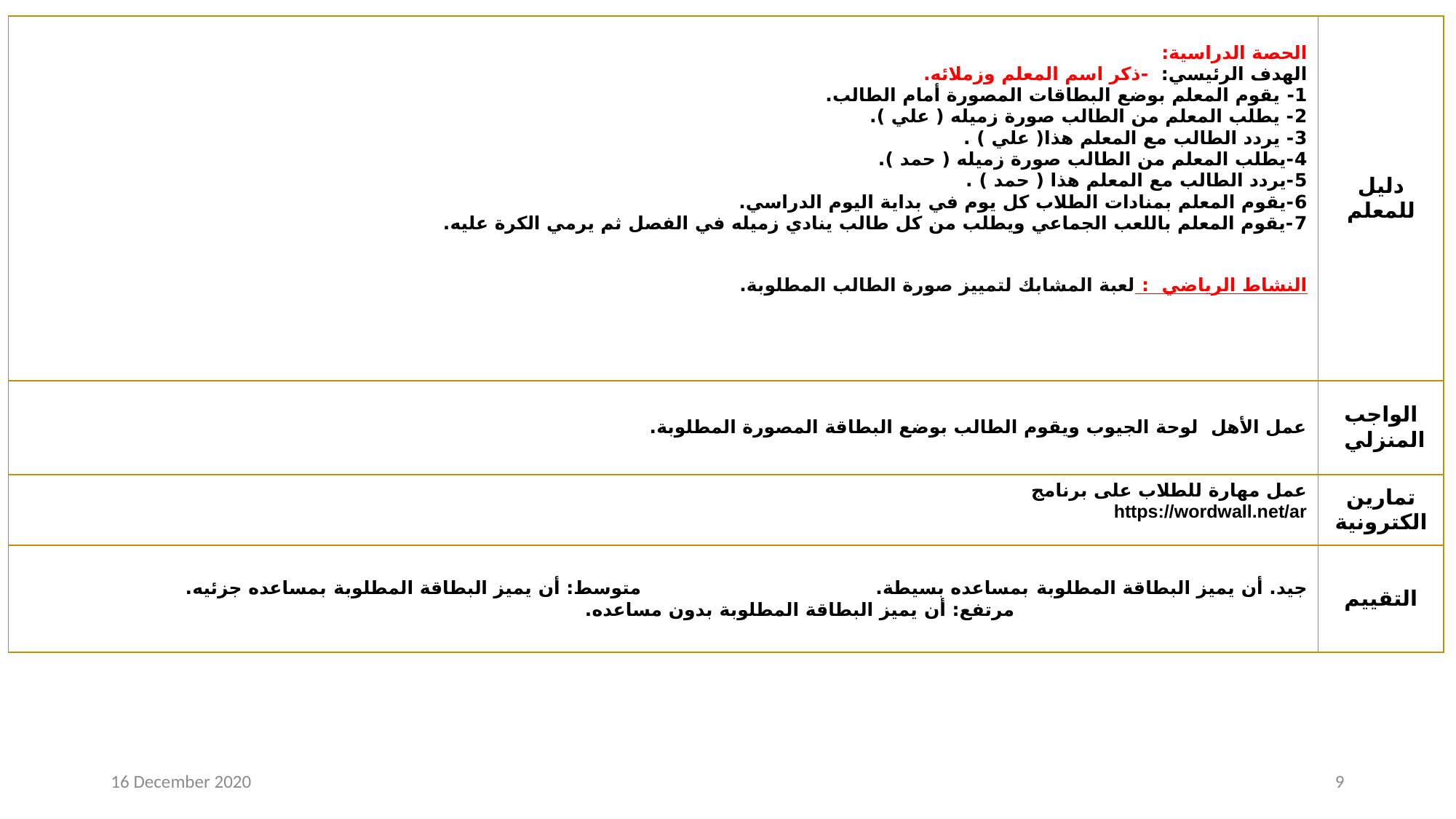

| الحصة الدراسية: الهدف الرئيسي: -ذكر اسم المعلم وزملائه. 1- يقوم المعلم بوضع البطاقات المصورة أمام الطالب. 2- يطلب المعلم من الطالب صورة زميله ( علي ). 3- يردد الطالب مع المعلم هذا( علي ) . 4-يطلب المعلم من الطالب صورة زميله ( حمد ). 5-يردد الطالب مع المعلم هذا ( حمد ) . 6-يقوم المعلم بمنادات الطلاب كل يوم في بداية اليوم الدراسي. 7-يقوم المعلم باللعب الجماعي ويطلب من كل طالب ينادي زميله في الفصل ثم يرمي الكرة عليه. النشاط الرياضي : لعبة المشابك لتمييز صورة الطالب المطلوبة. | دليل للمعلم |
| --- | --- |
| عمل الأهل لوحة الجيوب ويقوم الطالب بوضع البطاقة المصورة المطلوبة. | الواجب المنزلي |
| عمل مهارة للطلاب على برنامج https://wordwall.net/ar | تمارين الكترونية |
| جيد. أن يميز البطاقة المطلوبة بمساعده بسيطة. متوسط: أن يميز البطاقة المطلوبة بمساعده جزئيه. مرتفع: أن يميز البطاقة المطلوبة بدون مساعده. | التقييم |
16 December 2020
9